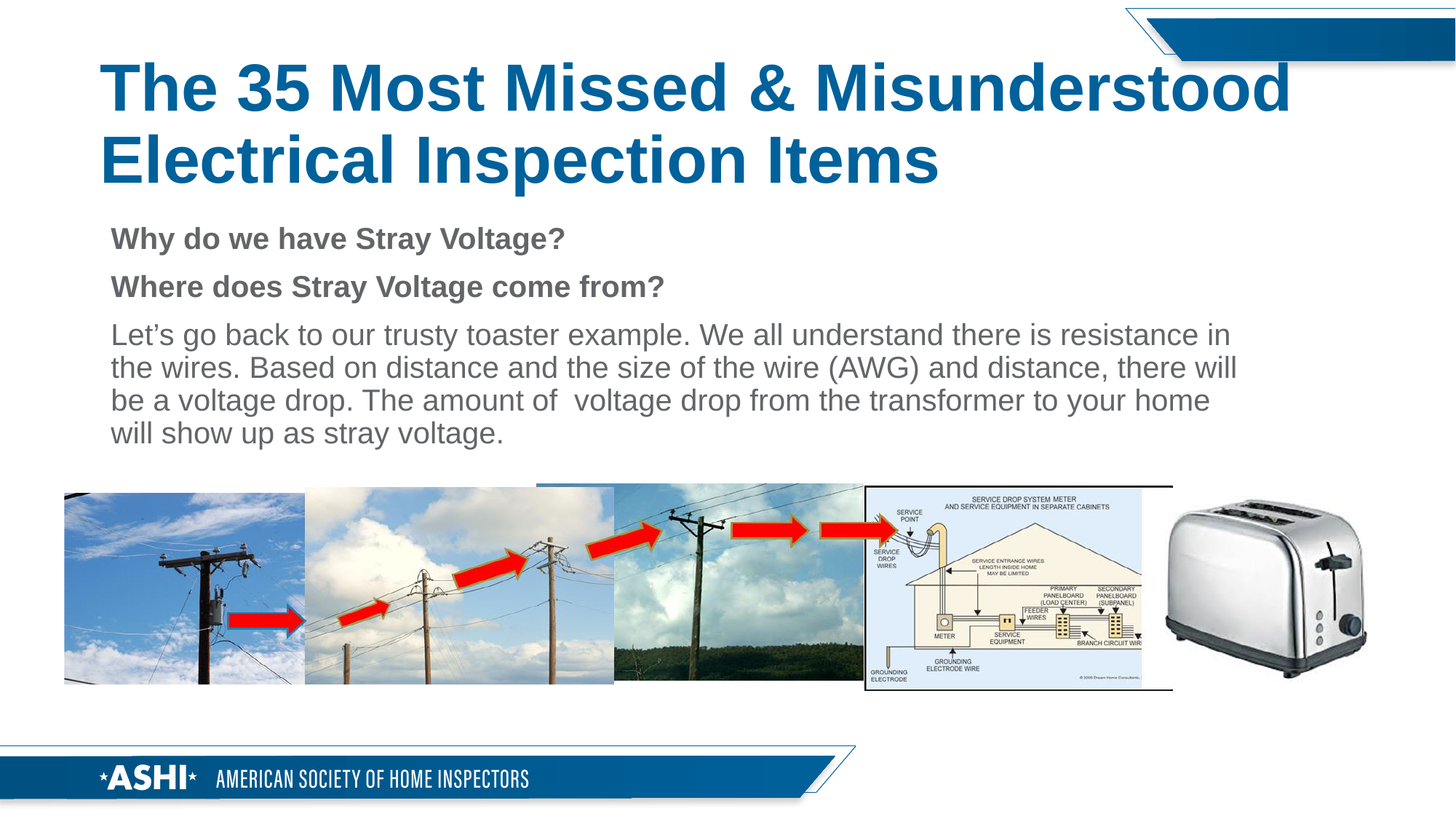

# The 35 Most Missed & Misunderstood Electrical Inspection Items
Why do we have Stray Voltage?
Where does Stray Voltage come from?
Let’s go back to our trusty toaster example. We all understand there is resistance in the wires. Based on distance and the size of the wire (AWG) and distance, there will be a voltage drop. The amount of  voltage drop from the transformer to your home will show up as stray voltage.